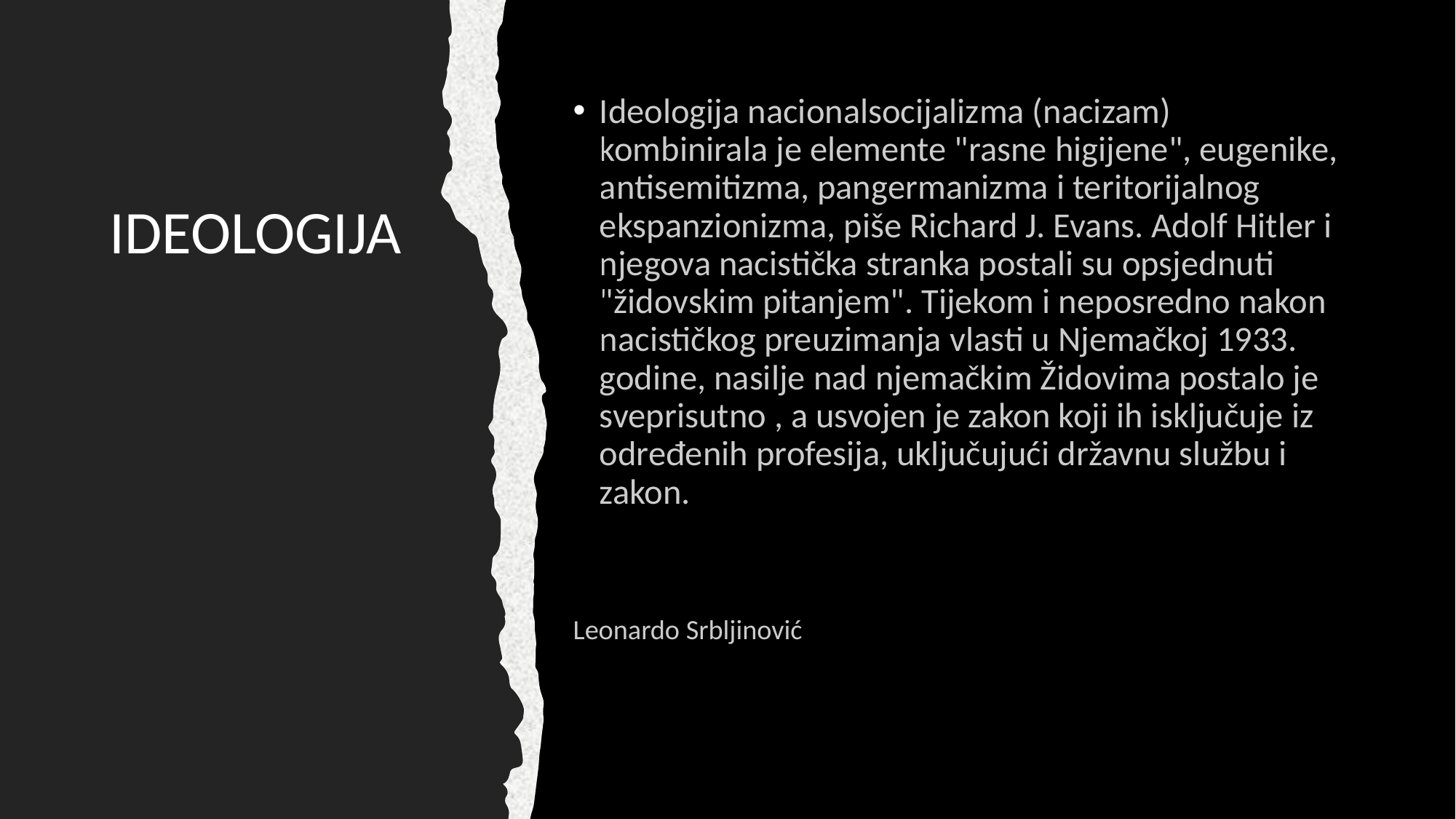

Ideologija nacionalsocijalizma (nacizam) kombinirala je elemente "rasne higijene", eugenike, antisemitizma, pangermanizma i teritorijalnog ekspanzionizma, piše Richard J. Evans. Adolf Hitler i njegova nacistička stranka postali su opsjednuti "židovskim pitanjem". Tijekom i neposredno nakon nacističkog preuzimanja vlasti u Njemačkoj 1933. godine, nasilje nad njemačkim Židovima postalo je sveprisutno , a usvojen je zakon koji ih isključuje iz određenih profesija, uključujući državnu službu i zakon.

Leonardo Srbljinović
# IDEOLOGIJA